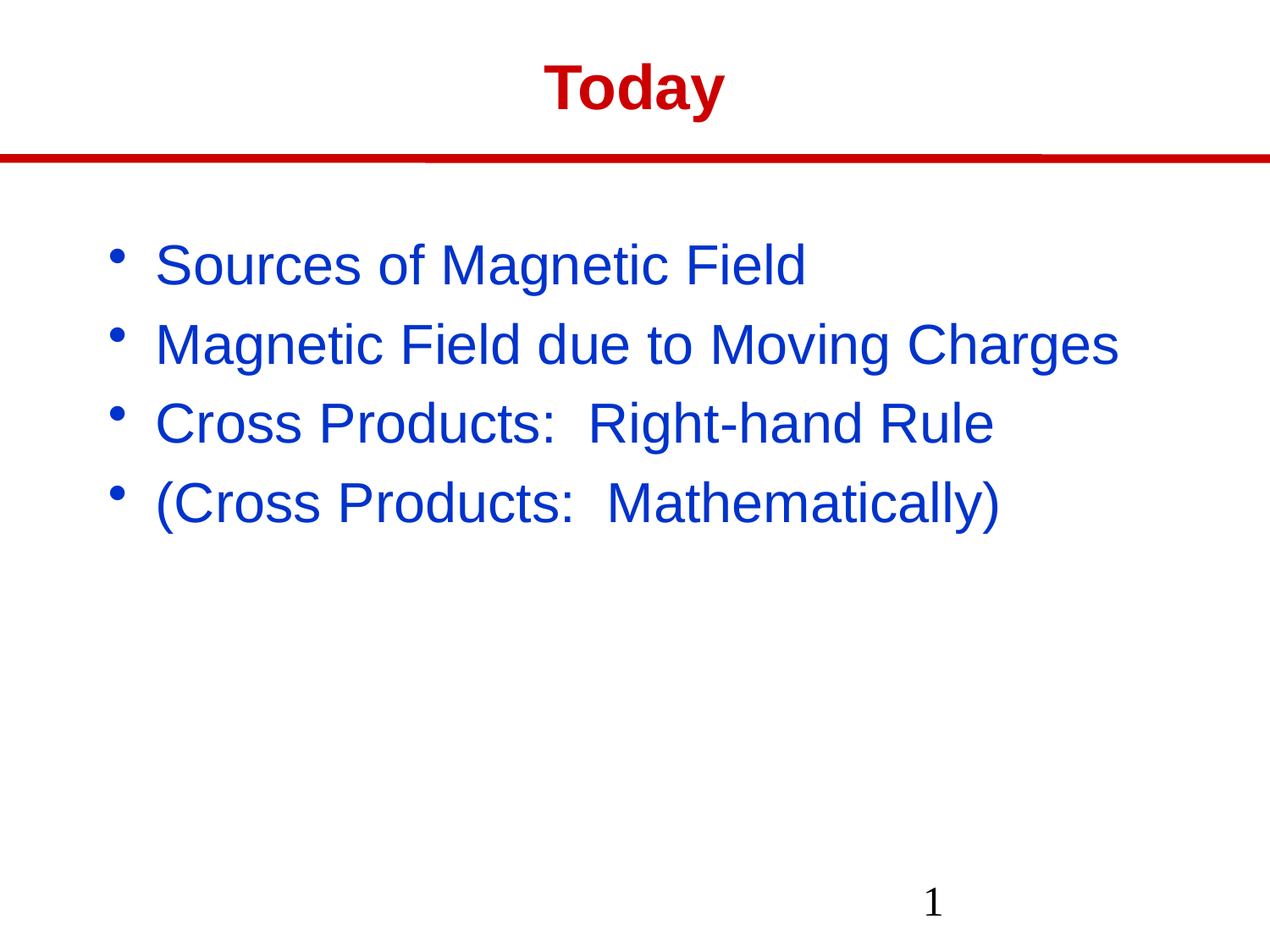

# Today
Sources of Magnetic Field
Magnetic Field due to Moving Charges
Cross Products:  Right-hand Rule
(Cross Products:  Mathematically)
1